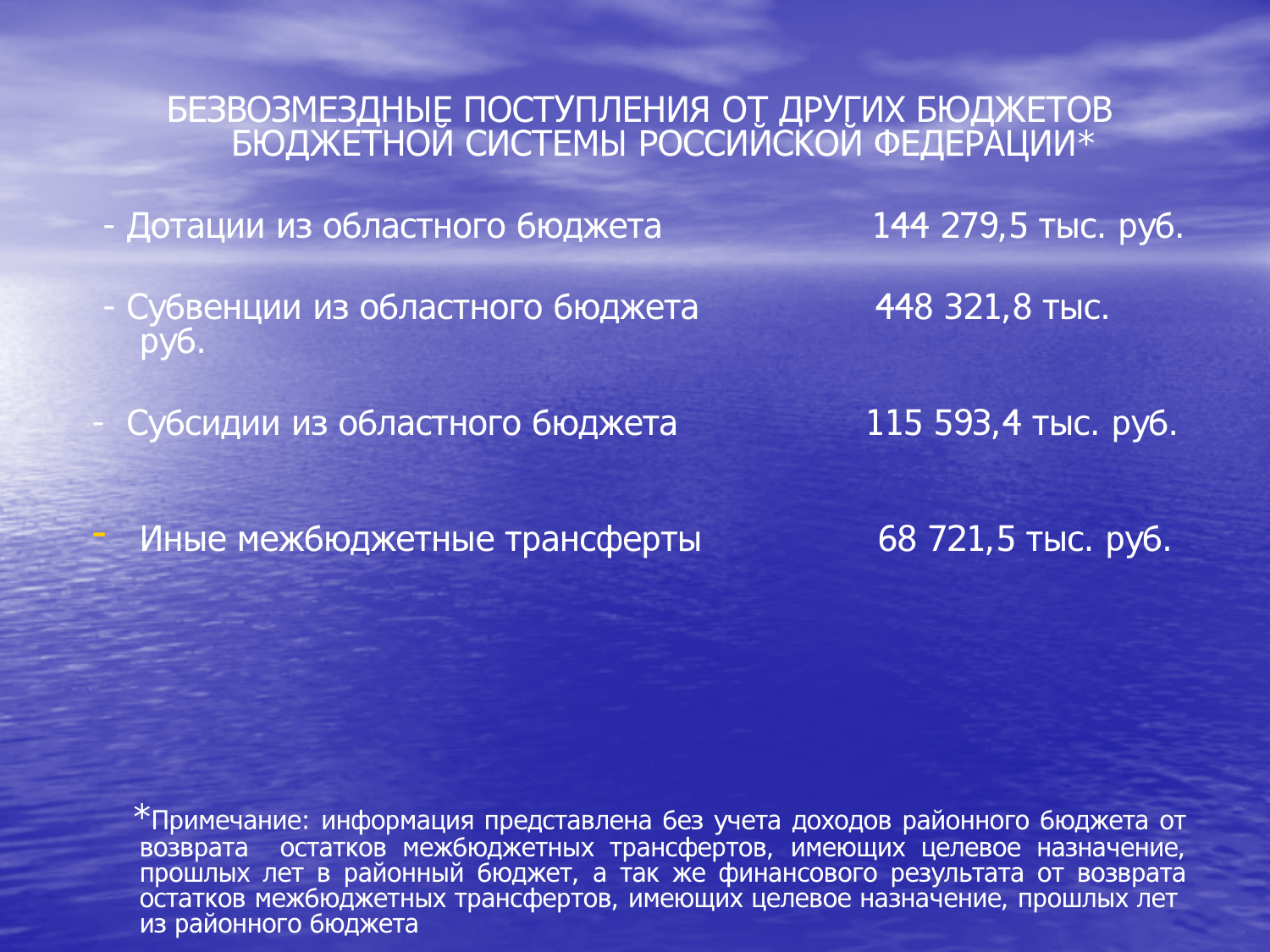

БЕЗВОЗМЕЗДНЫЕ ПОСТУПЛЕНИЯ ОТ ДРУГИХ БЮДЖЕТОВ БЮДЖЕТНОЙ СИСТЕМЫ РОССИЙСКОЙ ФЕДЕРАЦИИ*

 - Дотации из областного бюджета                   144 279,5 тыс. руб.

 - Субвенции из областного бюджета                448 321,8 тыс. руб.

-  Субсидии из областного бюджета                 115 593,4 тыс. руб.

Иные межбюджетные трансферты                68 721,5 тыс. руб.

   *Примечание: информация представлена без учета доходов районного бюджета от возврата  остатков межбюджетных трансфертов, имеющих целевое назначение, прошлых лет в районный бюджет, а так же финансового результата от возврата остатков межбюджетных трансфертов, имеющих целевое назначение, прошлых лет  из районного бюджета